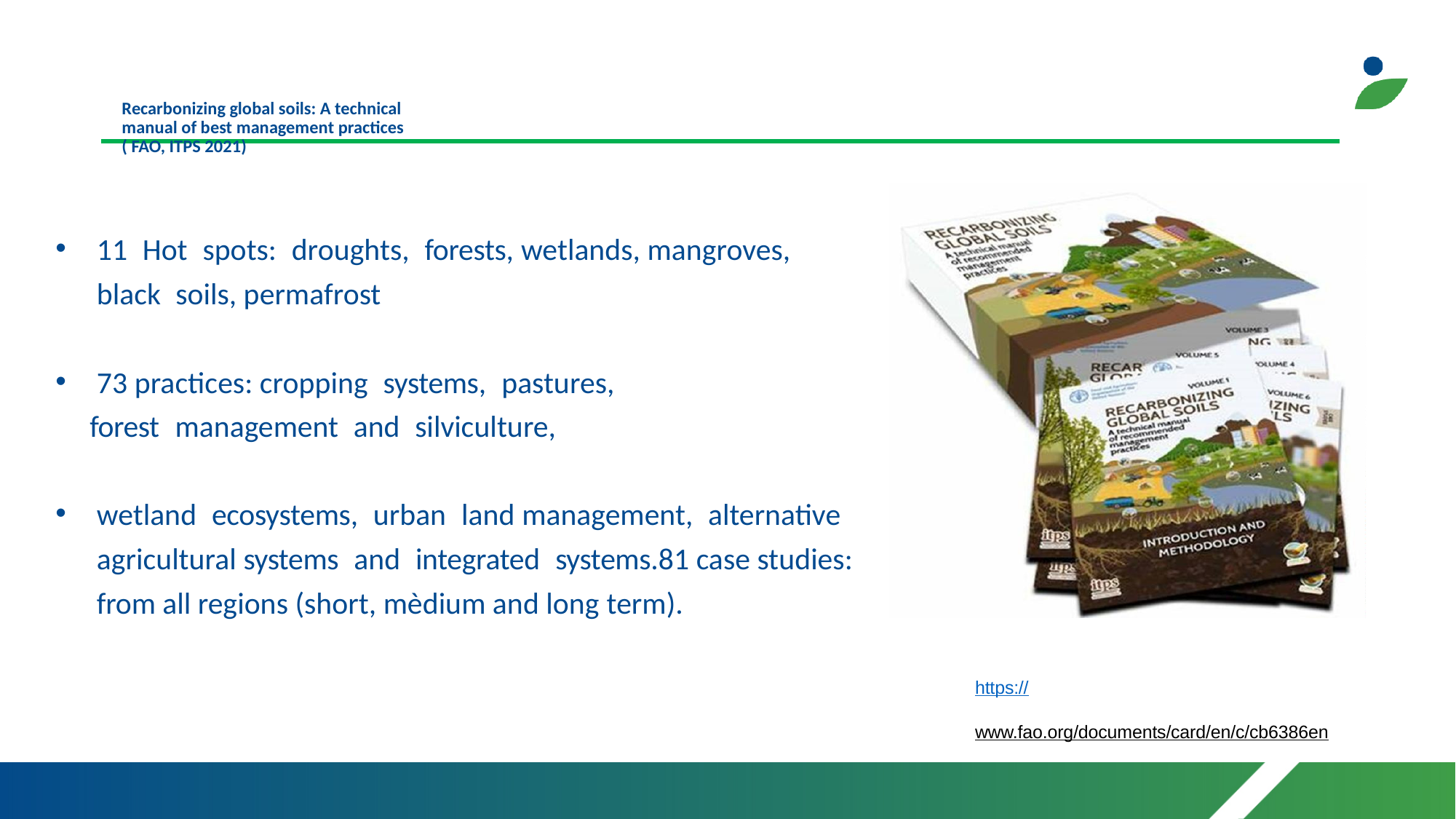

# Recarbonizing global soils: A technical manual of best management practices ( FAO, ITPS 2021)

11 Hot spots: droughts, forests, wetlands, mangroves, black soils, permafrost

73 practices: cropping systems, pastures,
forest management and silviculture,

wetland ecosystems, urban land management, alternative agricultural systems and integrated systems.81 case studies: from all regions (short, mèdium and long term).

https://www.fao.org/documents/card/en/c/cb6386en